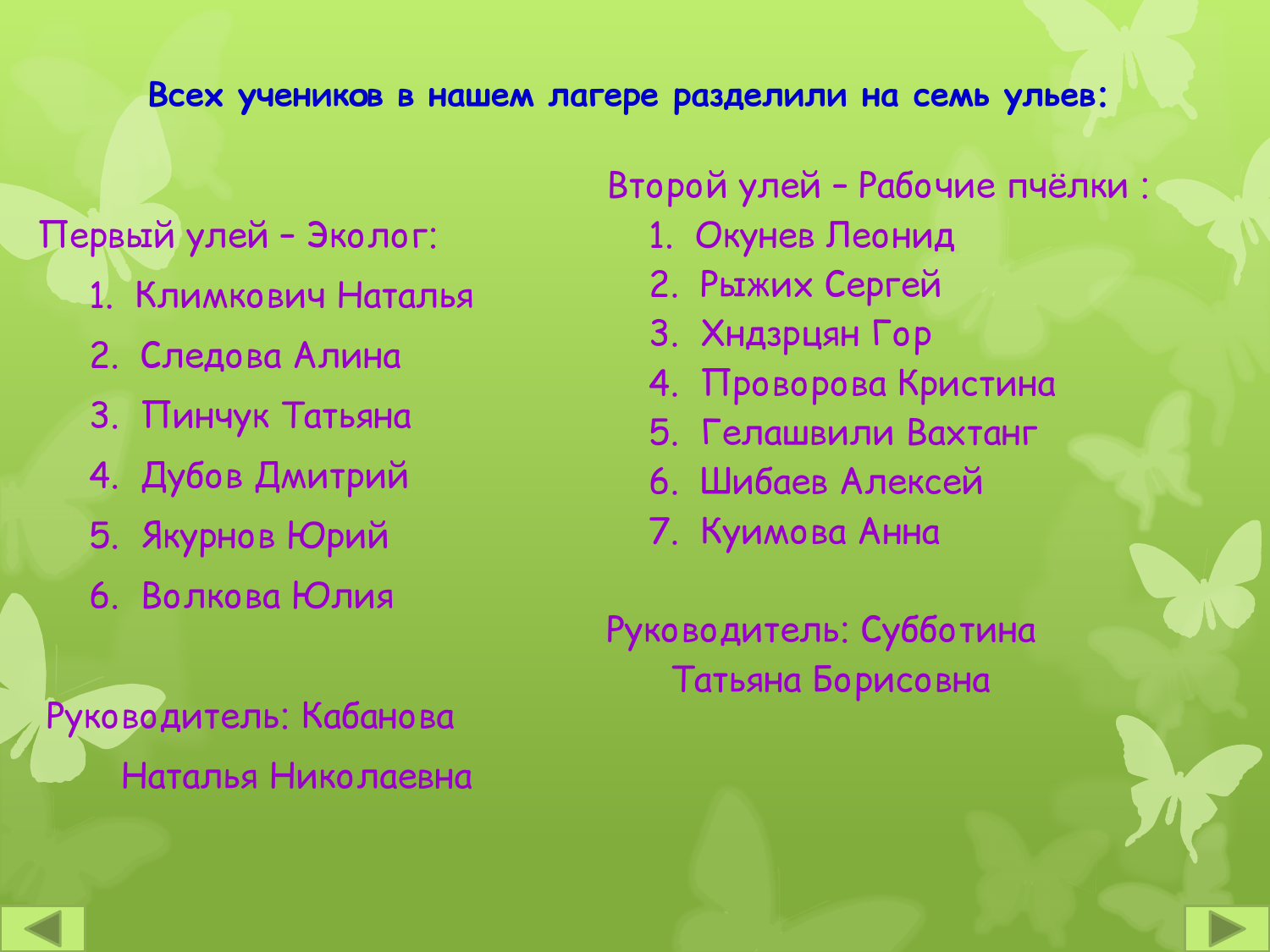

# Всех учеников в нашем лагере разделили на семь ульев:
Второй улей – Рабочие пчёлки :
    1.  Окунев Леонид
    2.  Рыжих Сергей
    3.  Хндзрцян Гор
    4.  Проворова Кристина
    5.  Гелашвили Вахтанг
    6.  Шибаев Алексей
    7.  Куимова Анна

Руководитель: Субботина
      Татьяна Борисовна
Первый улей – Эколог:
    1.  Климкович Наталья
    2.  Следова Алина
    3.  Пинчук Татьяна
    4.  Дубов Дмитрий
    5.  Якурнов Юрий
    6.  Волкова Юлия

Руководитель: Кабанова
       Наталья Николаевна